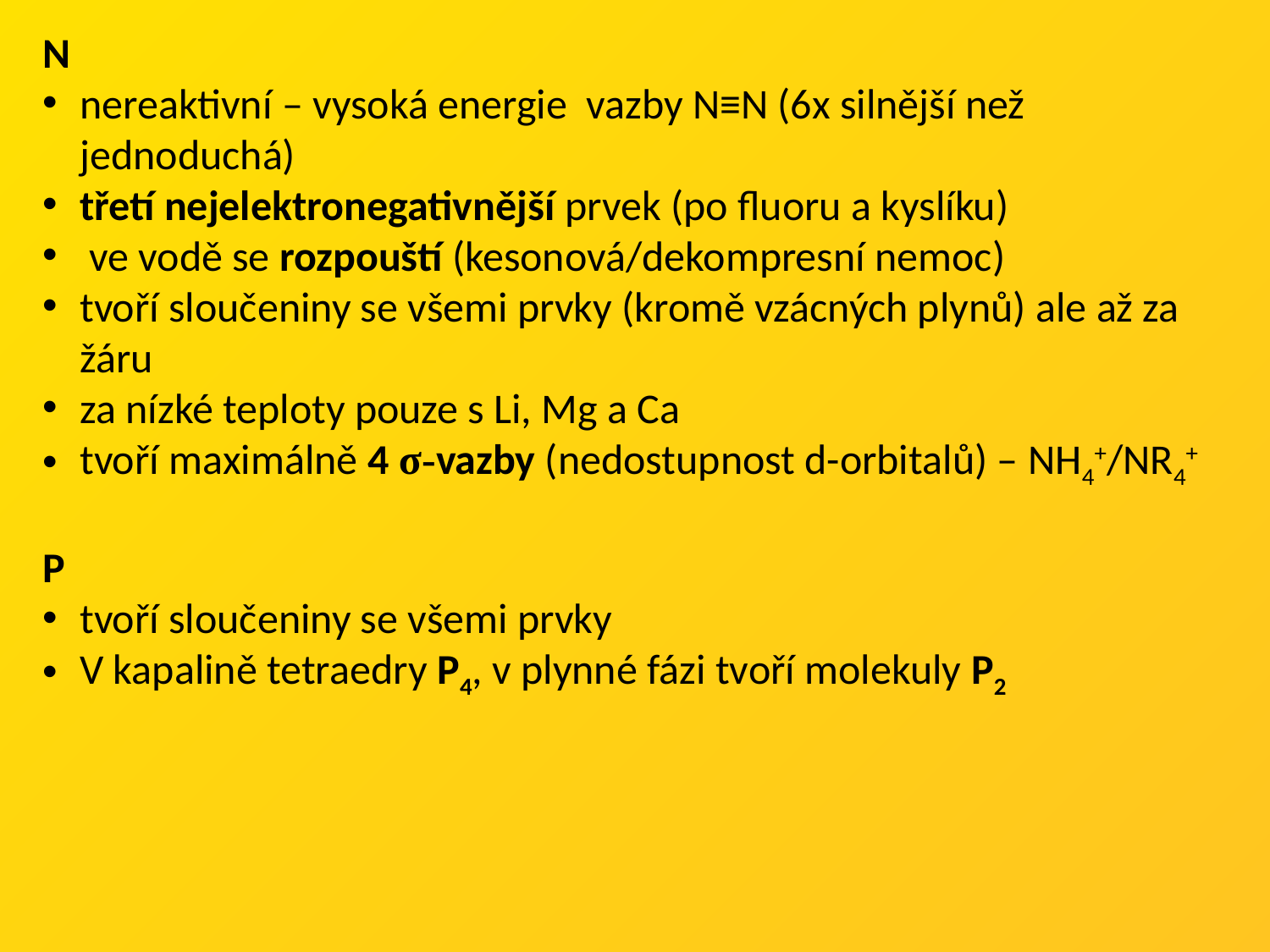

N
nereaktivní – vysoká energie  vazby N≡N (6x silnější než jednoduchá)
třetí nejelektronegativnější prvek (po fluoru a kyslíku)
 ve vodě se rozpouští (kesonová/dekompresní nemoc)
tvoří sloučeniny se všemi prvky (kromě vzácných plynů) ale až za žáru
za nízké teploty pouze s Li, Mg a Ca
tvoří maximálně 4 σ-vazby (nedostupnost d-orbitalů) – NH4+/NR4+

P
tvoří sloučeniny se všemi prvky
V kapalině tetraedry P4, v plynné fázi tvoří molekuly P2